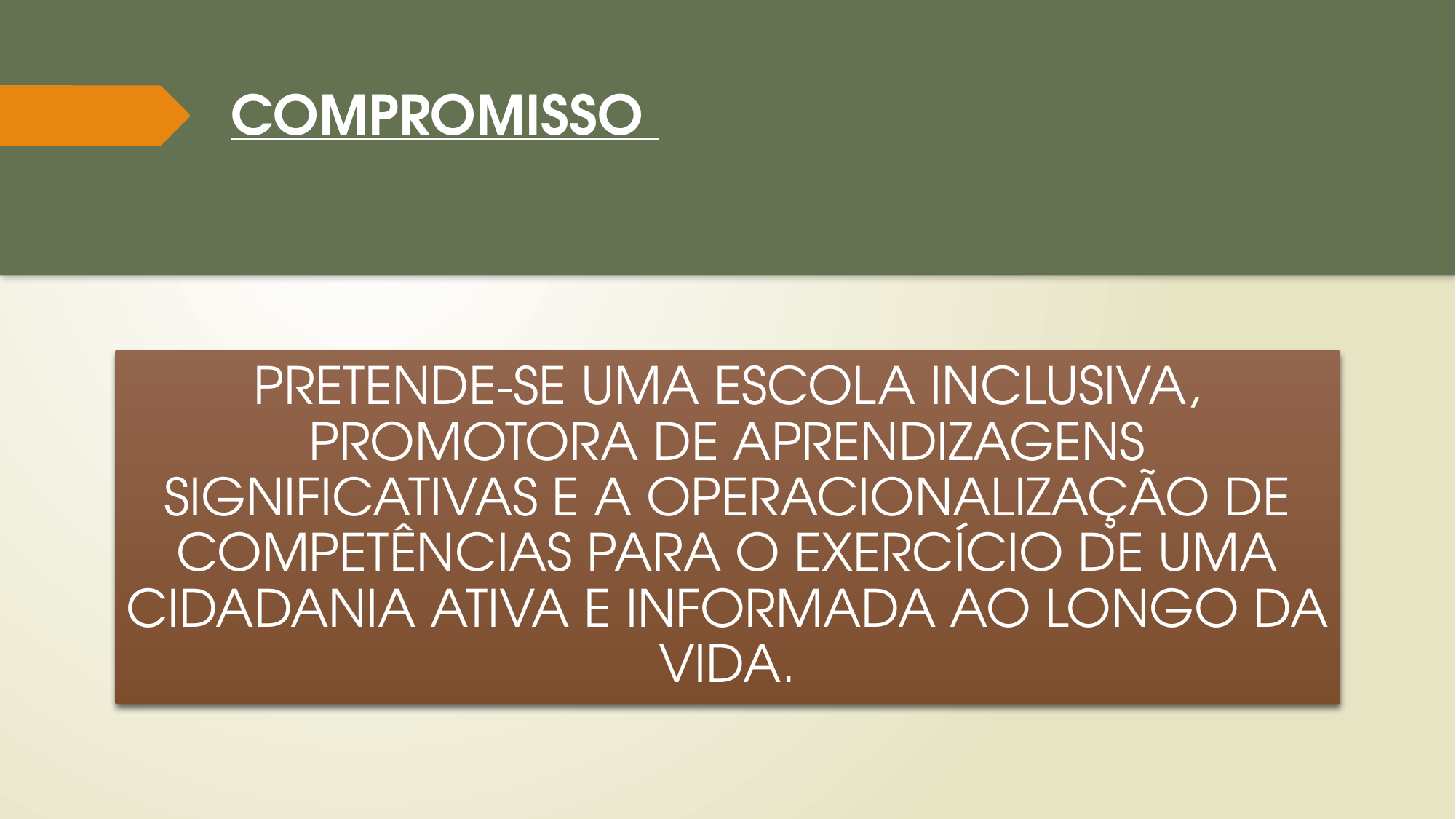

# COMPROMISSO

PRETENDE-SE UMA ESCOLA INCLUSIVA, PROMOTORA DE APRENDIZAGENS SIGNIFICATIVAS E A OPERACIONALIZAÇÃO DE COMPETÊNCIAS PARA O EXERCÍCIO DE UMA CIDADANIA ATIVA E INFORMADA AO LONGO DA VIDA.